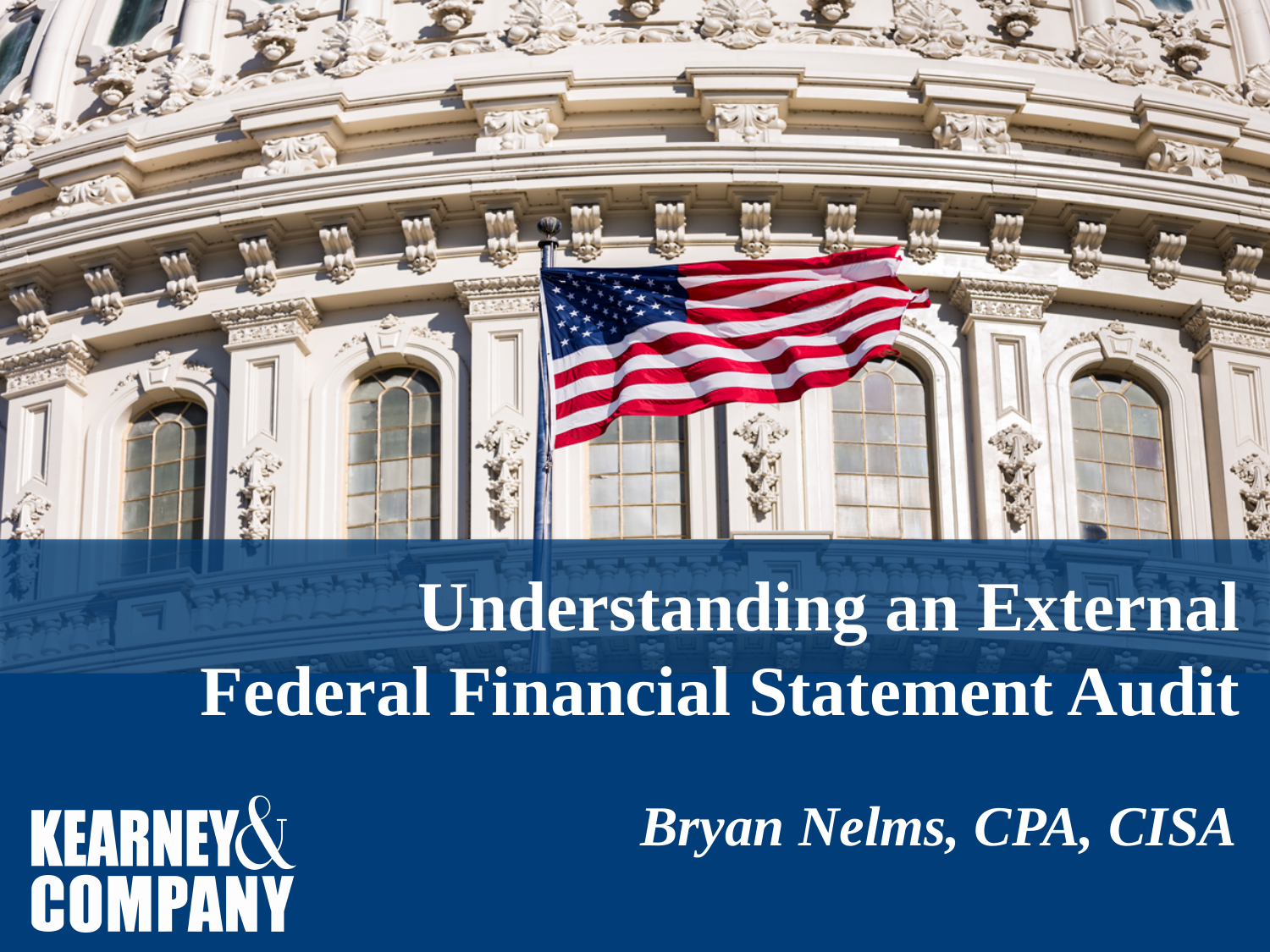

# Understanding an External Federal Financial Statement Audit
Bryan Nelms, CPA, CISA